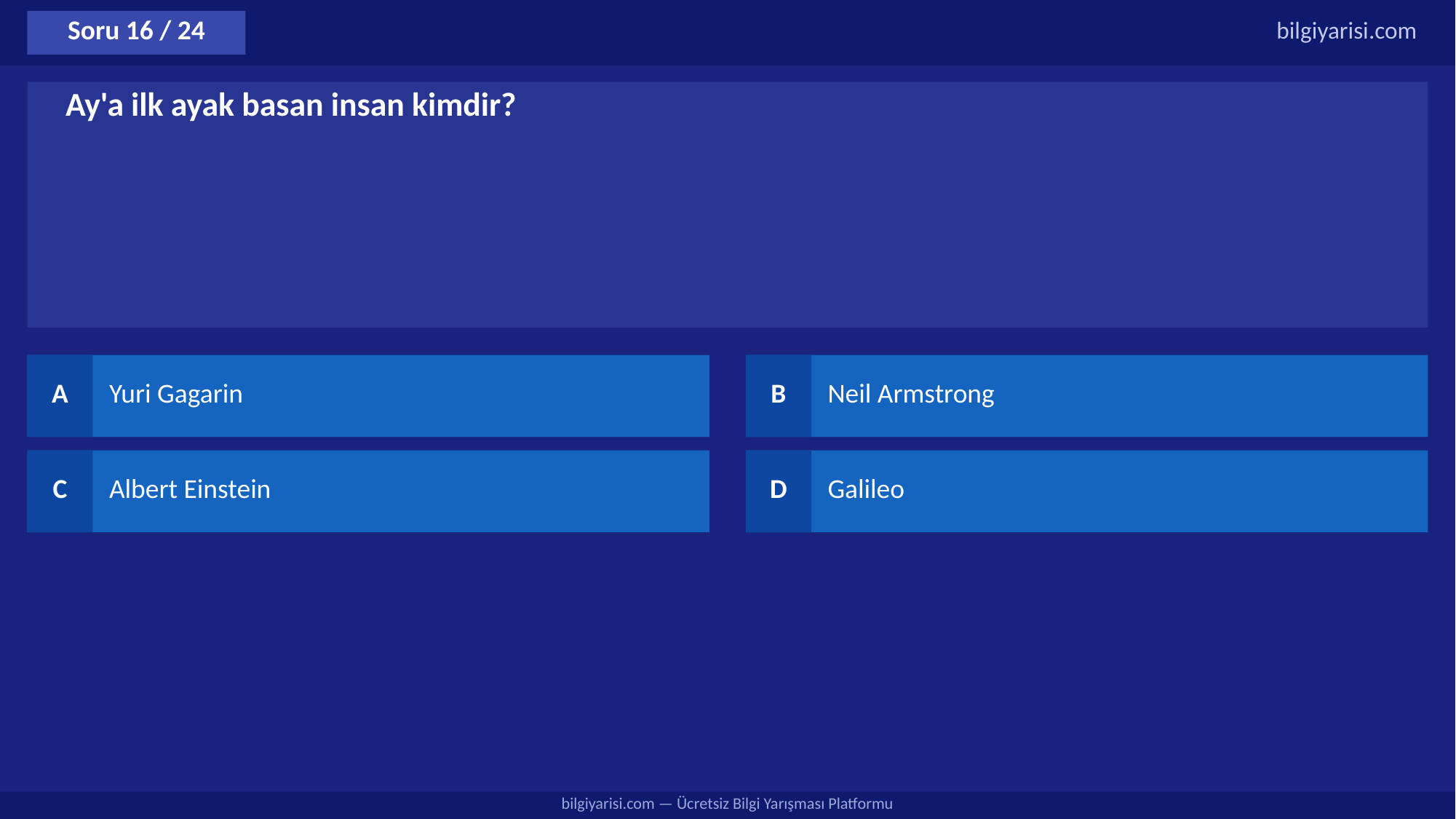

Soru 16 / 24
bilgiyarisi.com

Ay'a ilk ayak basan insan kimdir?

A
Yuri Gagarin

B
Neil Armstrong

C
Albert Einstein

D
Galileo
bilgiyarisi.com — Ücretsiz Bilgi Yarışması Platformu